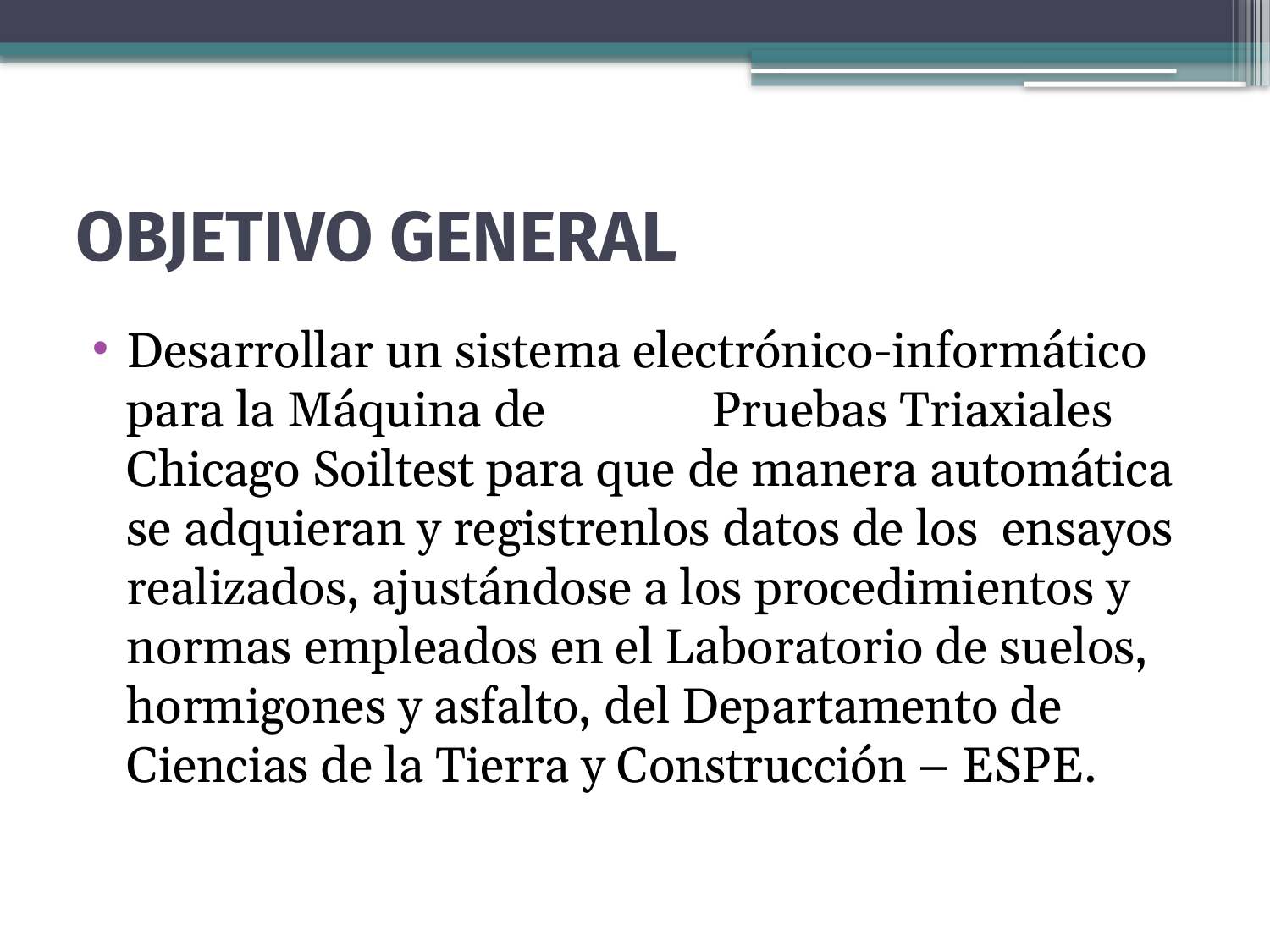

# Objetivo general
Desarrollar un sistema electrónico-informático para la Máquina de              Pruebas Triaxiales Chicago Soiltest para que de manera automática se adquieran y registrenlos datos de los  ensayos realizados, ajustándose a los procedimientos y normas empleados en el Laboratorio de suelos, hormigones y asfalto, del Departamento de Ciencias de la Tierra y Construcción – ESPE.